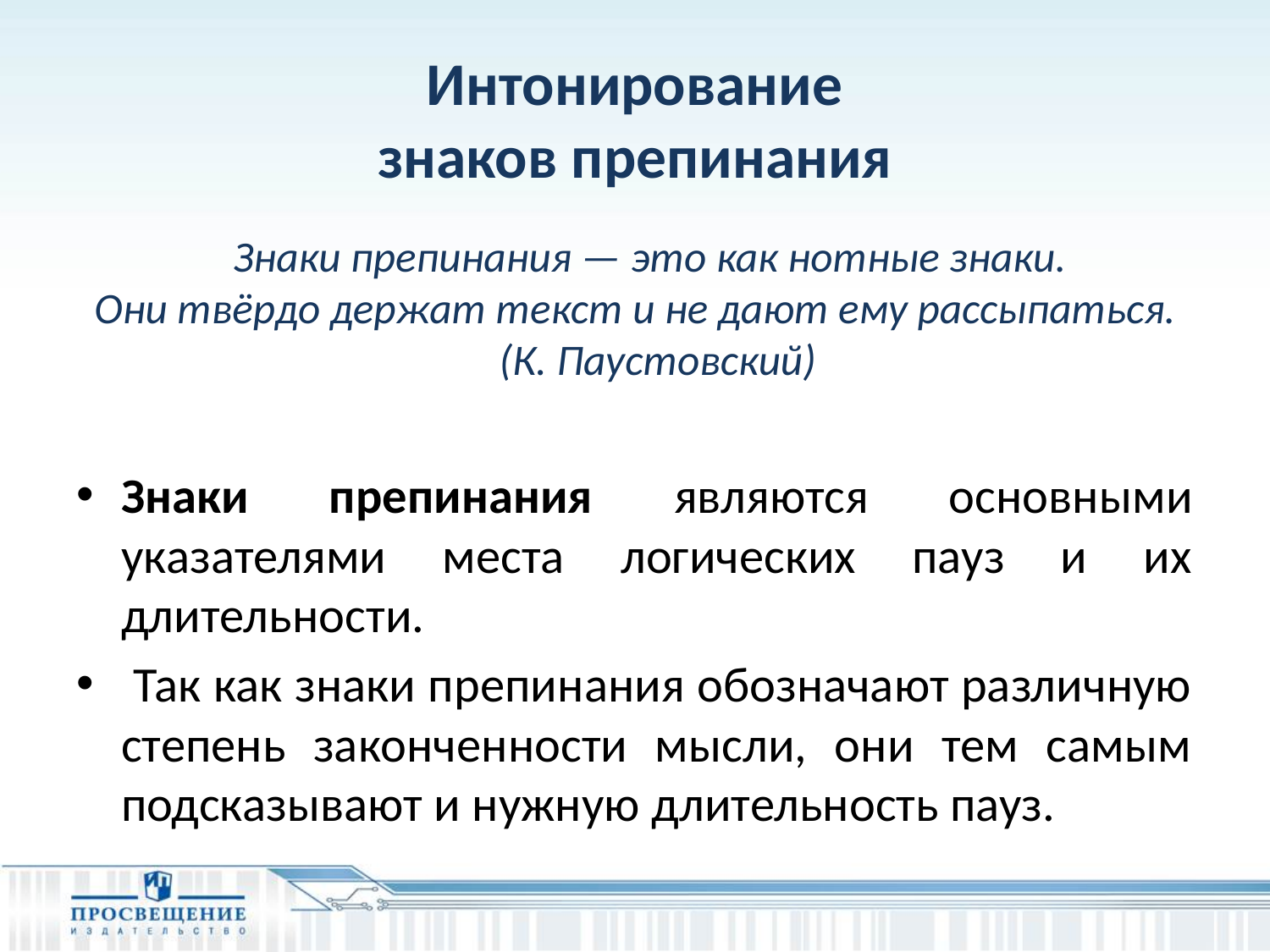

# Интонирование знаков препинания
    Знаки препинания — это как нотные знаки.
Они твёрдо держат текст и не дают ему рассыпаться. (К. Паустовский)

Знаки препинания являются основными указателями места логических пауз и их длительности.
 Так как знаки препинания обозначают различную степень законченности мысли, они тем самым подсказывают и нужную длительность пауз.